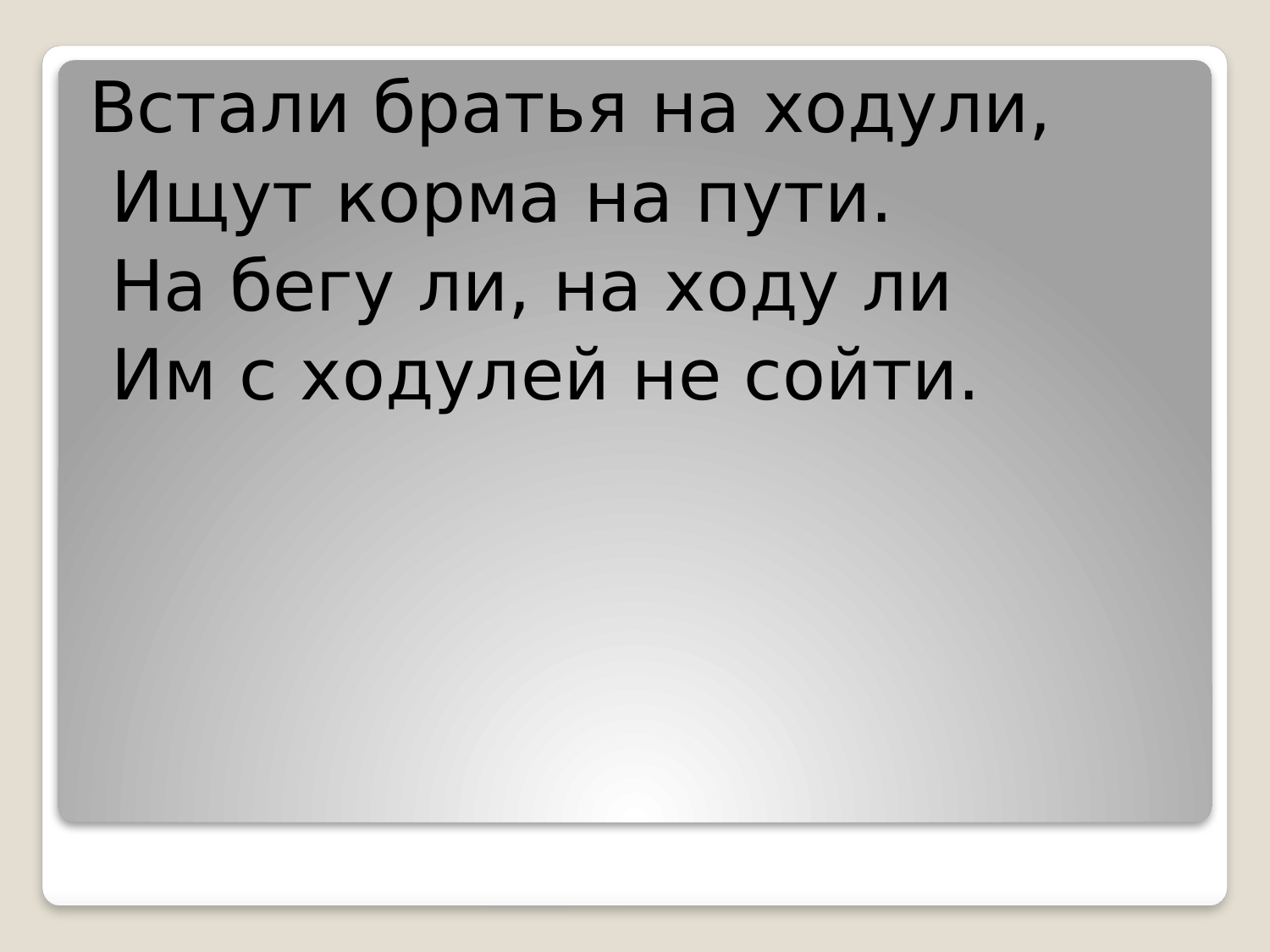

Встали братья на ходули,
 Ищут корма на пути.
 На бегу ли, на ходу ли
 Им с ходулей не сойти.